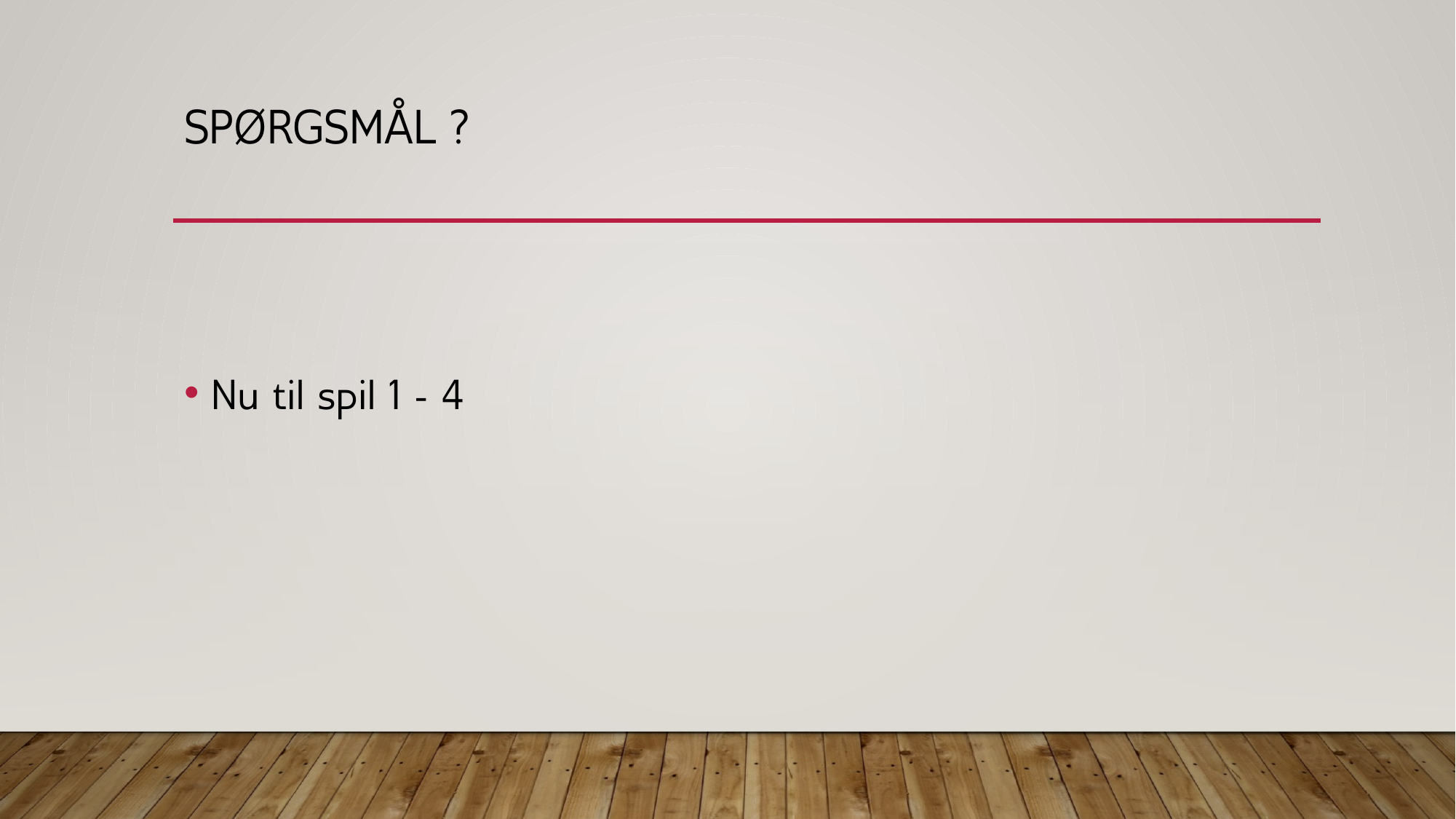

# Spørgsmål ?

Nu til spil 1 - 4